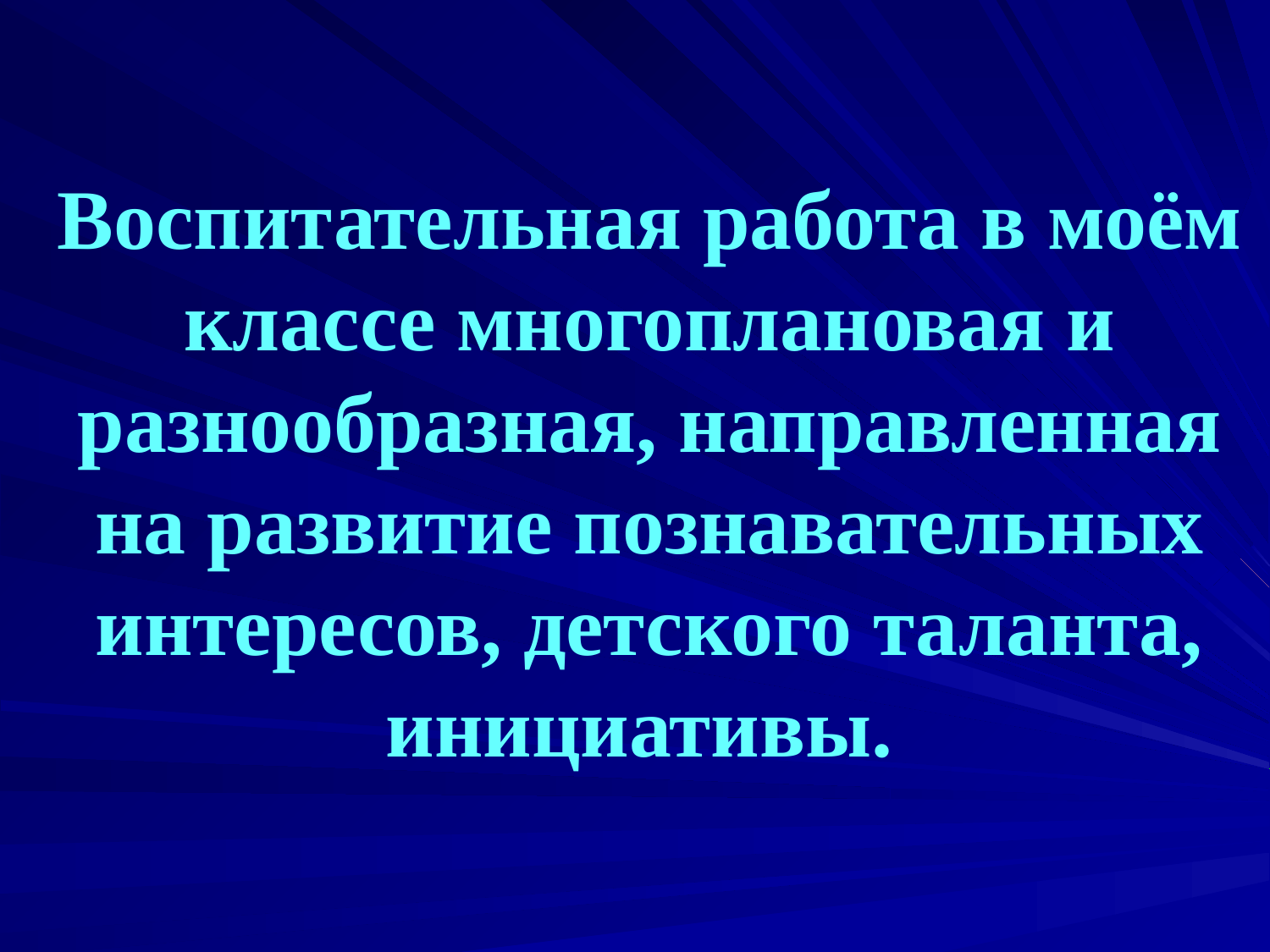

Воспитательная работа в моём классе многоплановая и разнообразная, направленная на развитие познавательных интересов, детского таланта, инициативы.